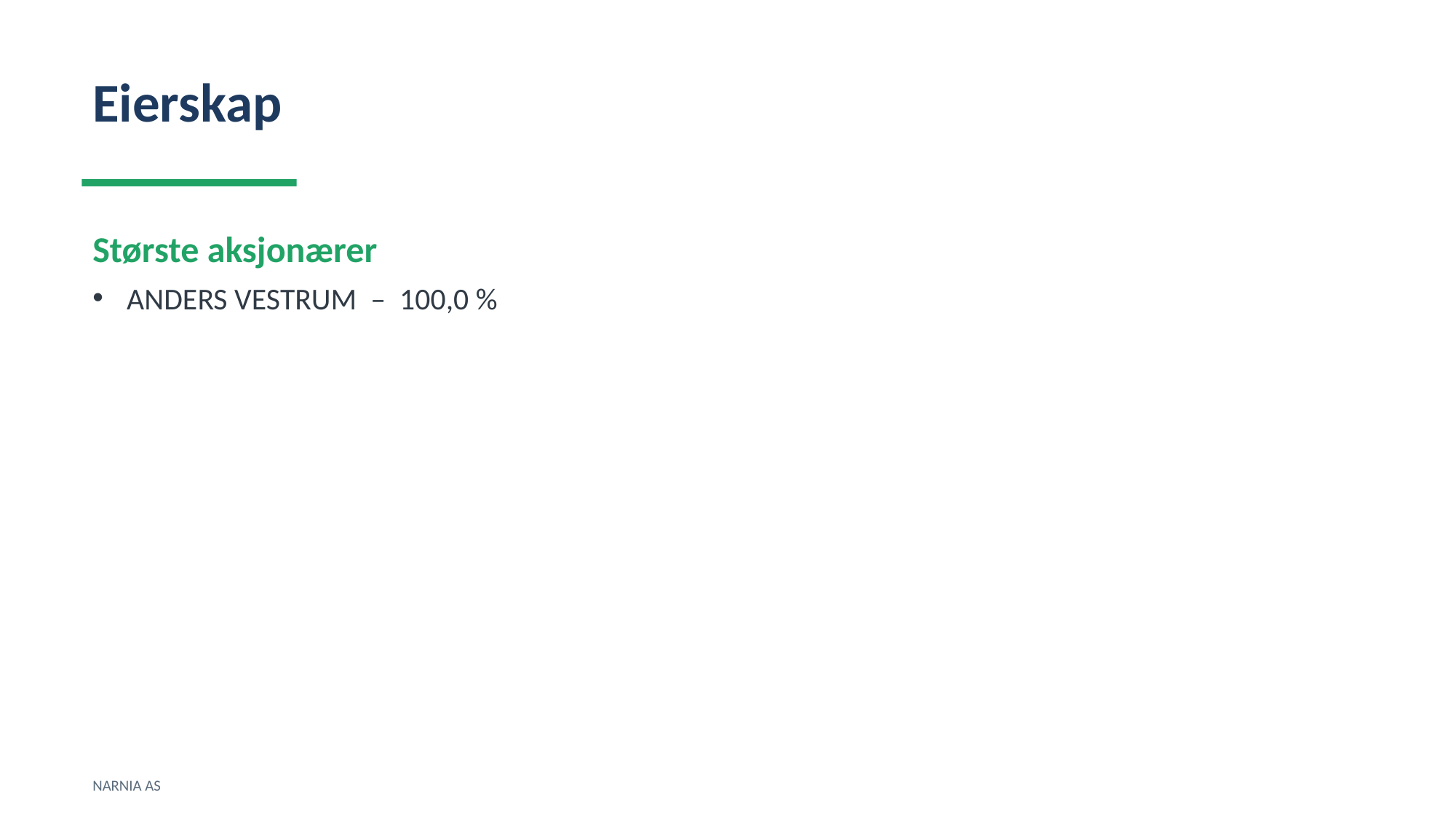

Eierskap

Største aksjonærer
ANDERS VESTRUM  –  100,0 %
NARNIA AS